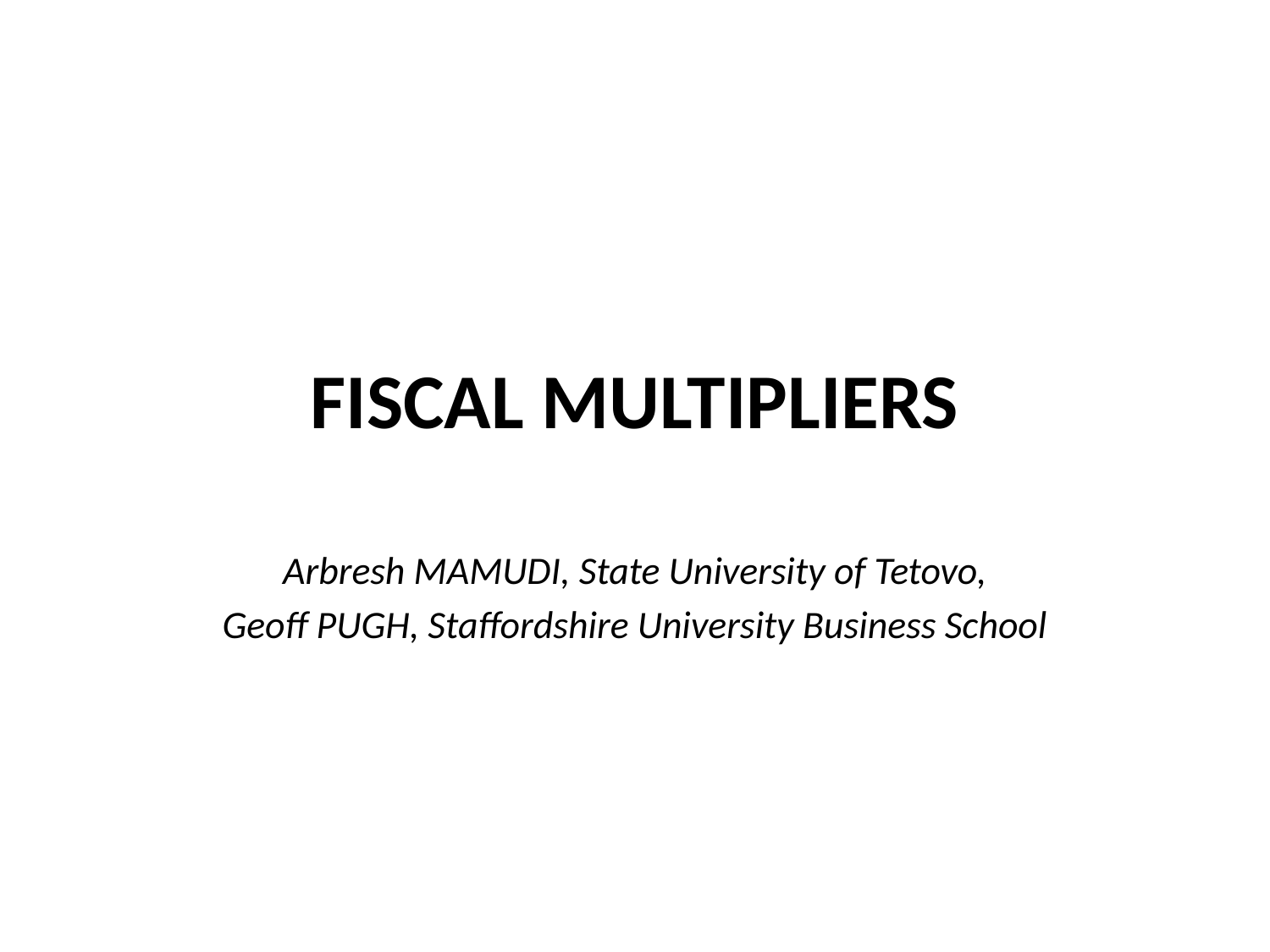

# FISCAL MULTIPLIERS
Arbresh MAMUDI, State University of Tetovo,
Geoff PUGH, Staffordshire University Business School